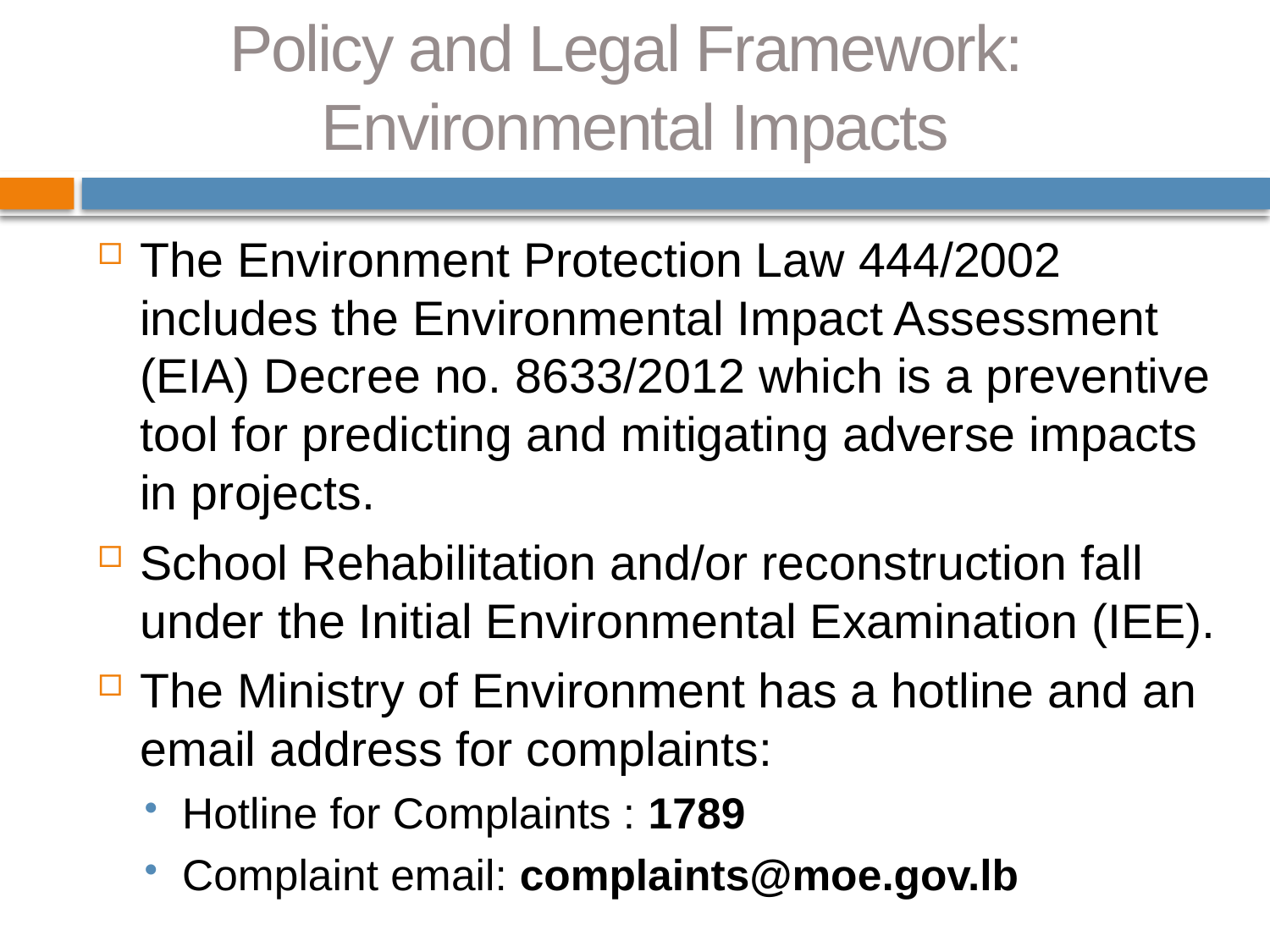

# Policy and Legal Framework: Environmental Impacts
The Environment Protection Law 444/2002 includes the Environmental Impact Assessment (EIA) Decree no. 8633/2012 which is a preventive tool for predicting and mitigating adverse impacts in projects.
School Rehabilitation and/or reconstruction fall under the Initial Environmental Examination (IEE).
The Ministry of Environment has a hotline and an email address for complaints:
Hotline for Complaints : 1789
Complaint email: complaints@moe.gov.lb